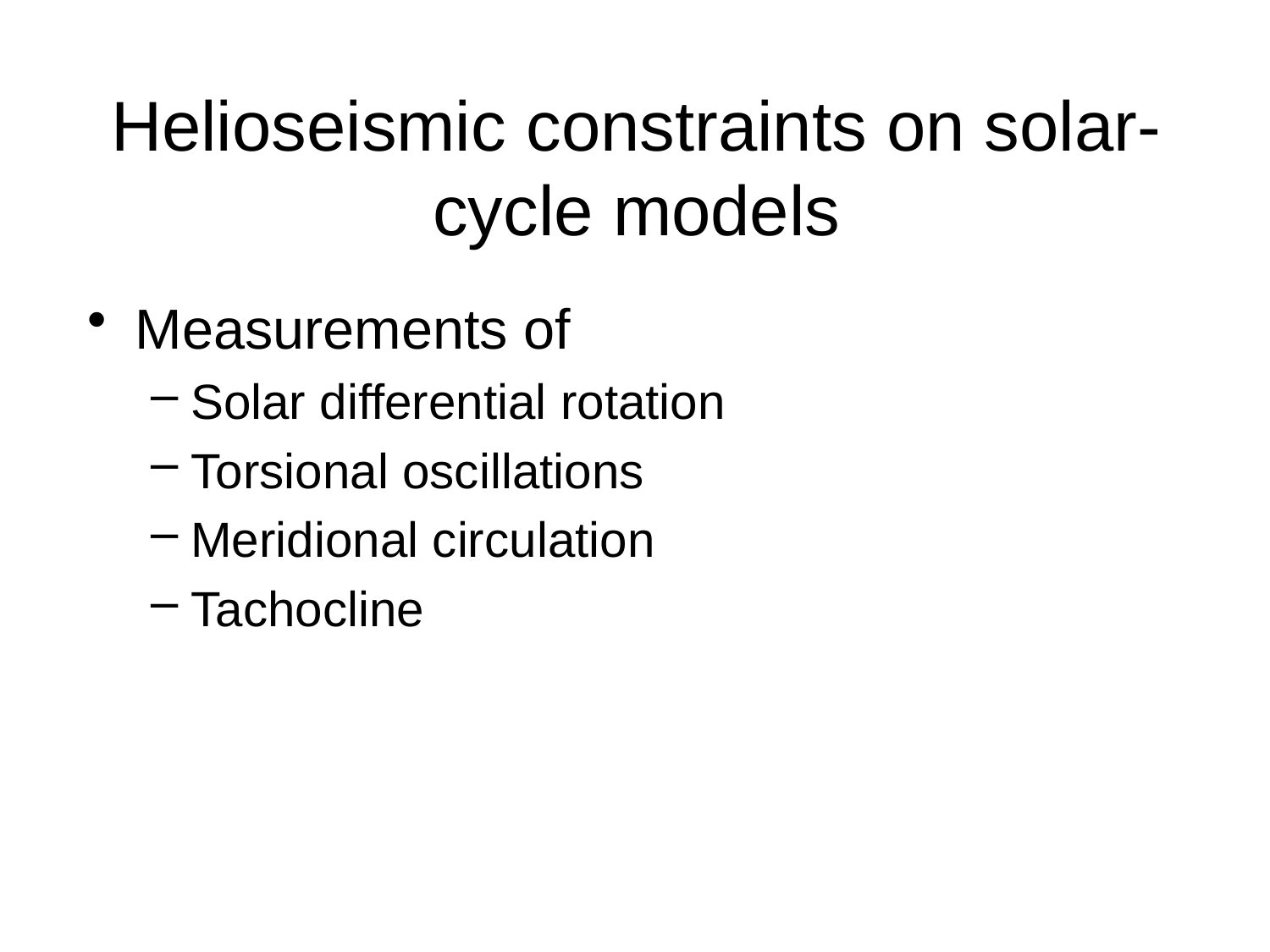

# Helioseismic constraints on solar-cycle models
Measurements of
Solar differential rotation
Torsional oscillations
Meridional circulation
Tachocline